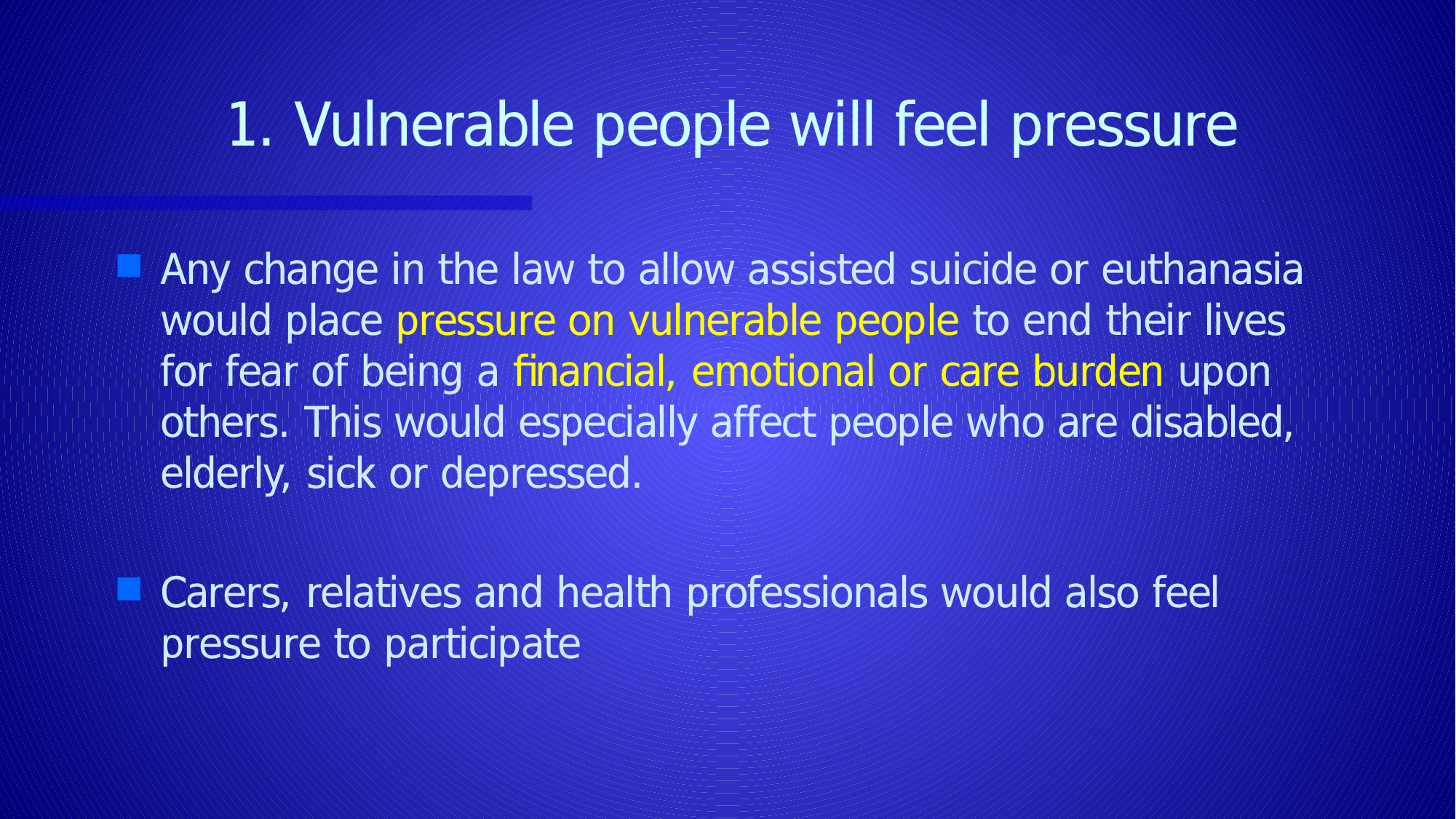

# 1. Vulnerable people will feel pressure
Any change in the law to allow assisted suicide or euthanasia would place pressure on vulnerable people to end their lives for fear of being a financial, emotional or care burden upon others. This would especially affect people who are disabled, elderly, sick or depressed.

Carers, relatives and health professionals would also feel pressure to participate